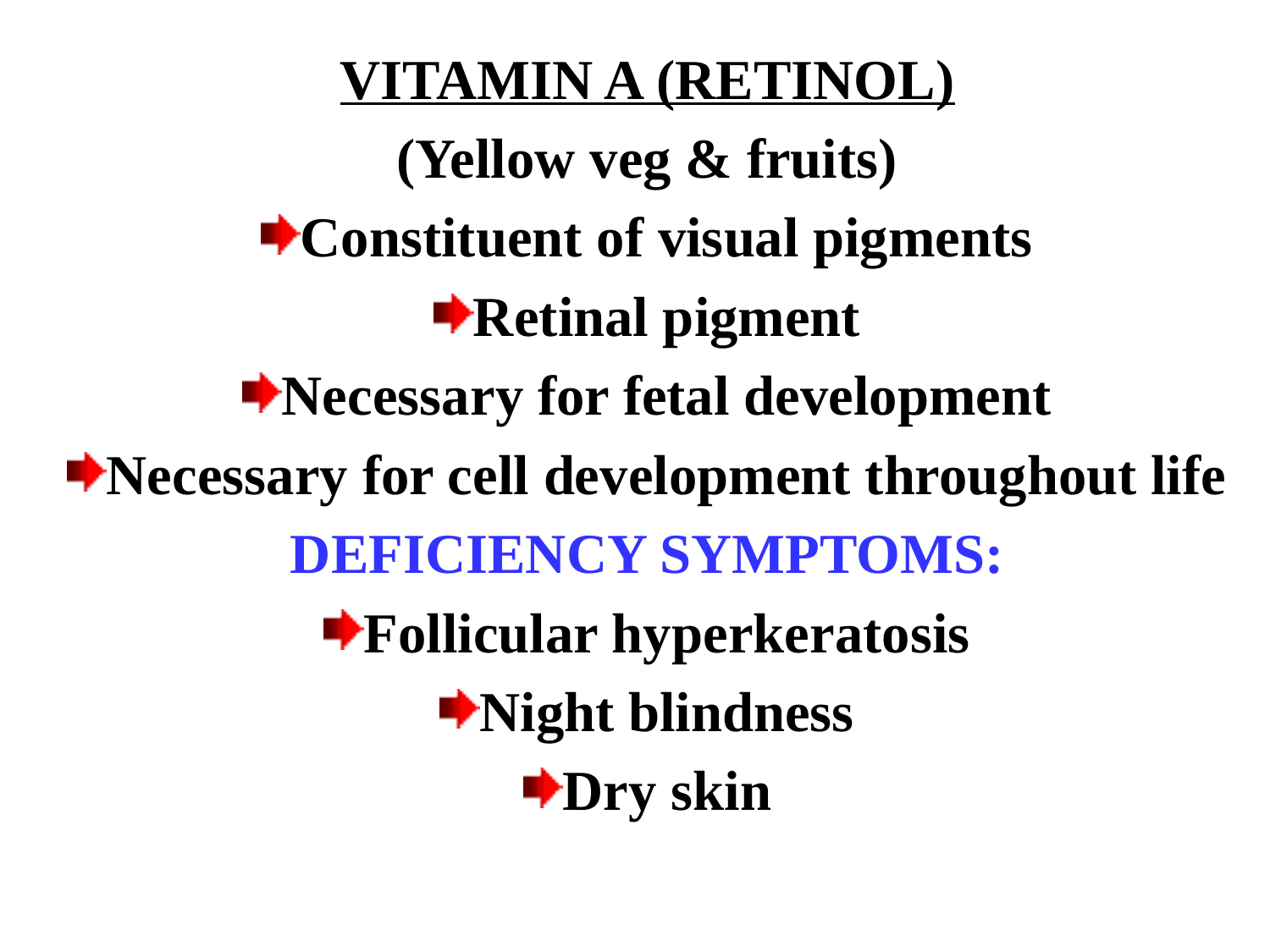

VITAMIN A (RETINOL)
(Yellow veg & fruits)
Constituent of visual pigments
Retinal pigment
Necessary for fetal development
Necessary for cell development throughout life
DEFICIENCY SYMPTOMS:
Follicular hyperkeratosis
Night blindness
Dry skin